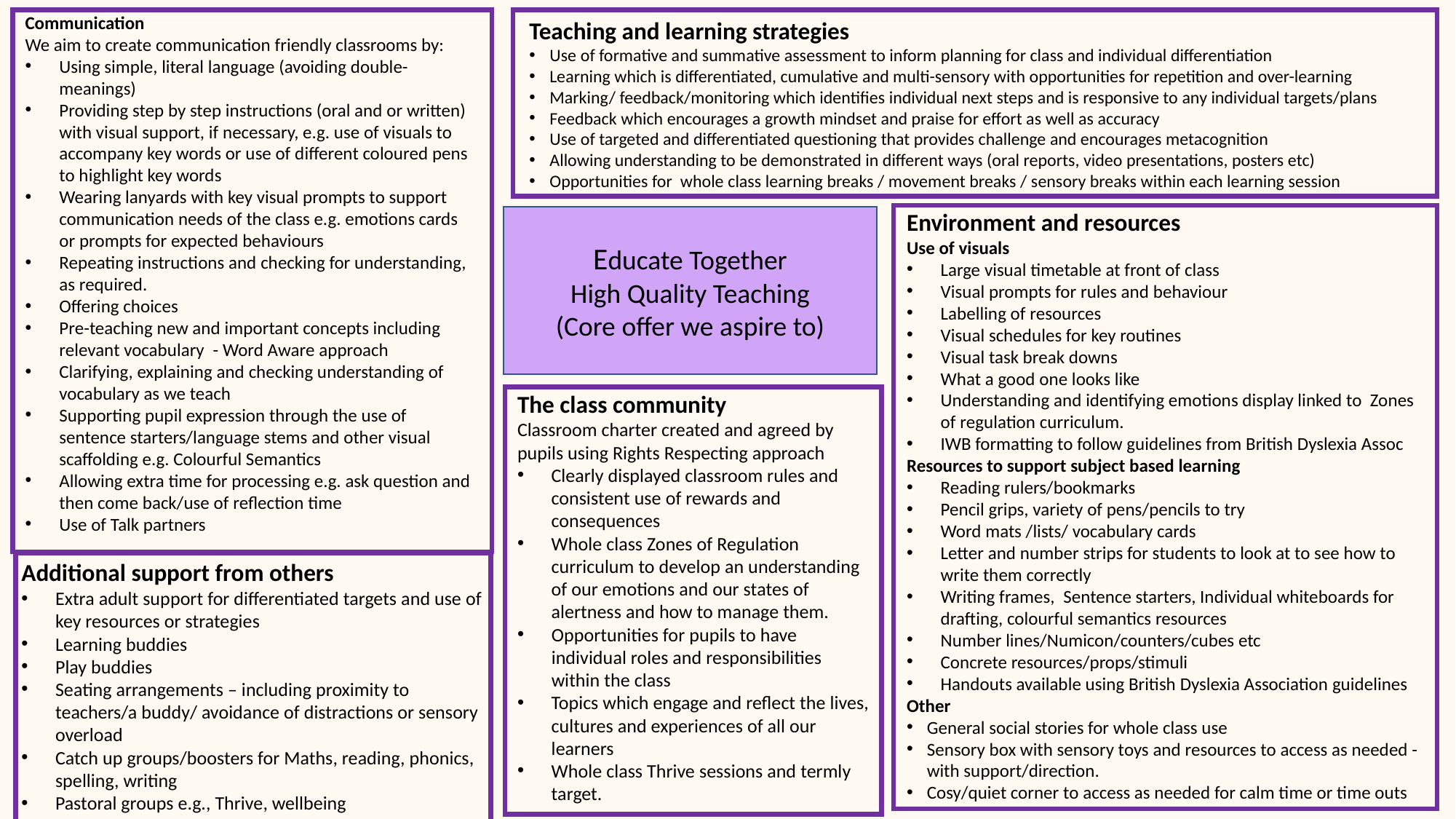

Communication
We aim to create communication friendly classrooms by:
Using simple, literal language (avoiding double-meanings)
Providing step by step instructions (oral and or written) with visual support, if necessary, e.g. use of visuals to accompany key words or use of different coloured pens to highlight key words
Wearing lanyards with key visual prompts to support communication needs of the class e.g. emotions cards or prompts for expected behaviours
Repeating instructions and checking for understanding, as required.
Offering choices
Pre-teaching new and important concepts including relevant vocabulary  - Word Aware approach
Clarifying, explaining and checking understanding of vocabulary as we teach
Supporting pupil expression through the use of sentence starters/language stems and other visual scaffolding e.g. Colourful Semantics
Allowing extra time for processing e.g. ask question and then come back/use of reflection time
Use of Talk partners
Teaching and learning strategies
Use of formative and summative assessment to inform planning for class and individual differentiation
Learning which is differentiated, cumulative and multi-sensory with opportunities for repetition and over-learning
Marking/ feedback/monitoring which identifies individual next steps and is responsive to any individual targets/plans
Feedback which encourages a growth mindset and praise for effort as well as accuracy
Use of targeted and differentiated questioning that provides challenge and encourages metacognition
Allowing understanding to be demonstrated in different ways (oral reports, video presentations, posters etc)
Opportunities for  whole class learning breaks / movement breaks / sensory breaks within each learning session

Environment and resources
Use of visuals
Large visual timetable at front of class
Visual prompts for rules and behaviour
Labelling of resources
Visual schedules for key routines
Visual task break downs
What a good one looks like
Understanding and identifying emotions display linked to  Zones of regulation curriculum.
IWB formatting to follow guidelines from British Dyslexia Assoc
Resources to support subject based learning
Reading rulers/bookmarks
Pencil grips, variety of pens/pencils to try
Word mats /lists/ vocabulary cards
Letter and number strips for students to look at to see how to write them correctly
Writing frames,  Sentence starters, Individual whiteboards for drafting, colourful semantics resources
Number lines/Numicon/counters/cubes etc
Concrete resources/props/stimuli
Handouts available using British Dyslexia Association guidelines
Other
General social stories for whole class use
Sensory box with sensory toys and resources to access as needed - with support/direction.
Cosy/quiet corner to access as needed for calm time or time outs

Educate Together
High Quality Teaching
(Core offer we aspire to)

The class community
Classroom charter created and agreed by pupils using Rights Respecting approach
Clearly displayed classroom rules and consistent use of rewards and consequences
Whole class Zones of Regulation curriculum to develop an understanding of our emotions and our states of alertness and how to manage them.
Opportunities for pupils to have individual roles and responsibilities within the class
Topics which engage and reflect the lives, cultures and experiences of all our learners
Whole class Thrive sessions and termly target.

Additional support from others
Extra adult support for differentiated targets and use of key resources or strategies
Learning buddies
Play buddies
Seating arrangements – including proximity to teachers/a buddy/ avoidance of distractions or sensory overload
Catch up groups/boosters for Maths, reading, phonics, spelling, writing
Pastoral groups e.g., Thrive, wellbeing